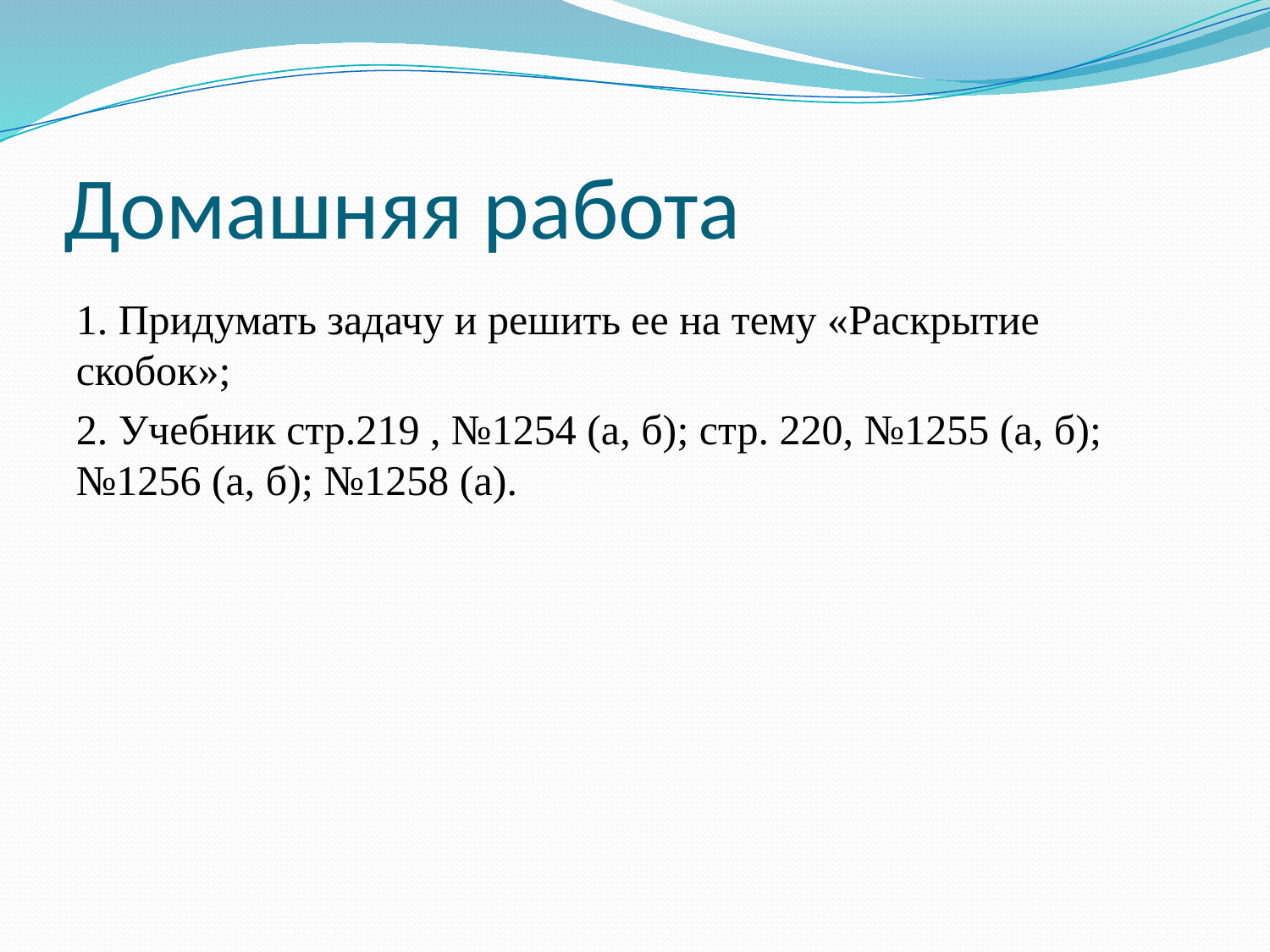

# Домашняя работа

1. Придумать задачу и решить ее на тему «Раскрытие скобок»;
2. Учебник стр.219 , №1254 (а, б); стр. 220, №1255 (а, б); №1256 (а, б); №1258 (а).